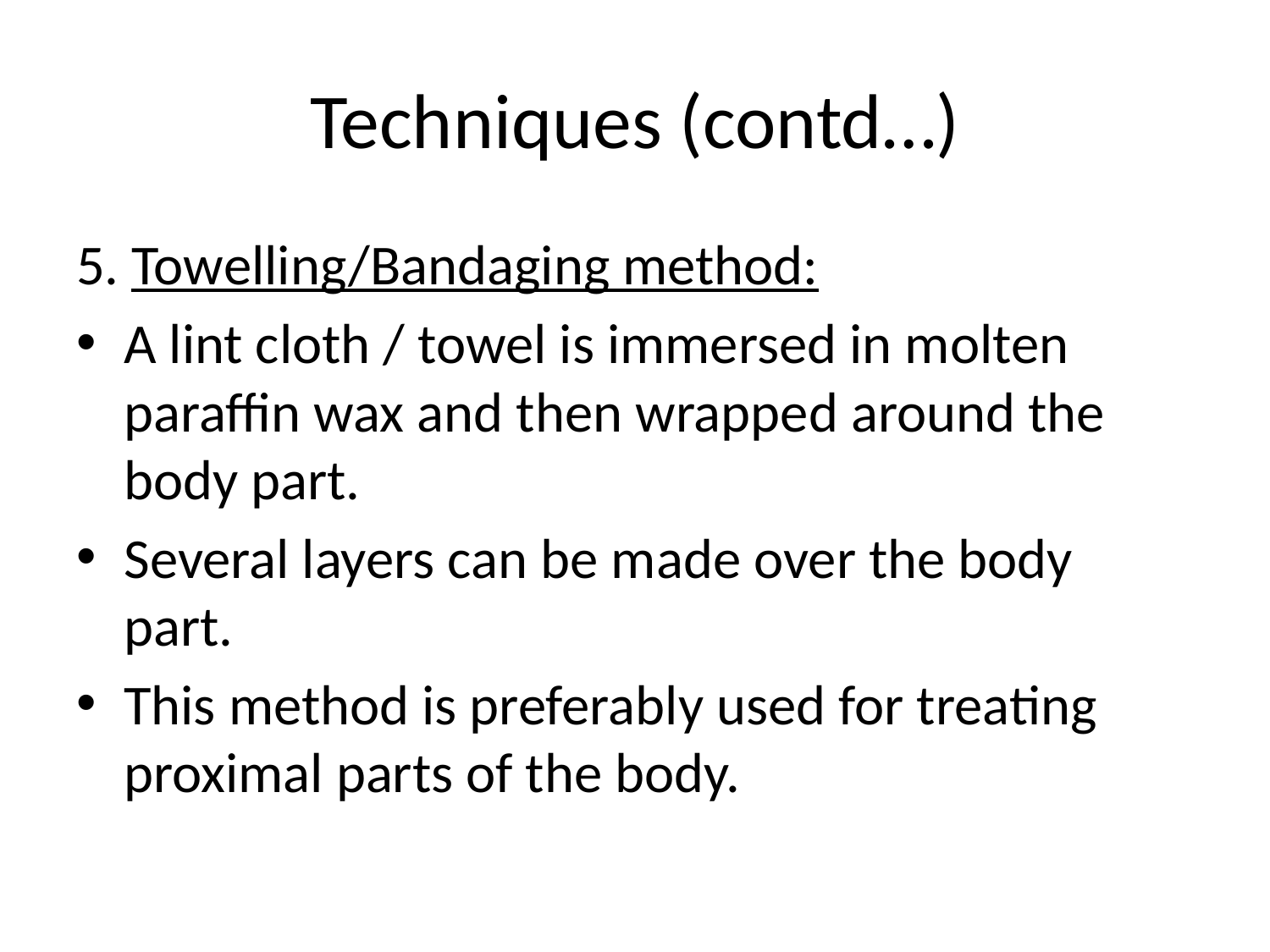

# Techniques (contd…)
5. Towelling/Bandaging method:
A lint cloth / towel is immersed in molten paraffin wax and then wrapped around the body part.
Several layers can be made over the body part.
This method is preferably used for treating proximal parts of the body.